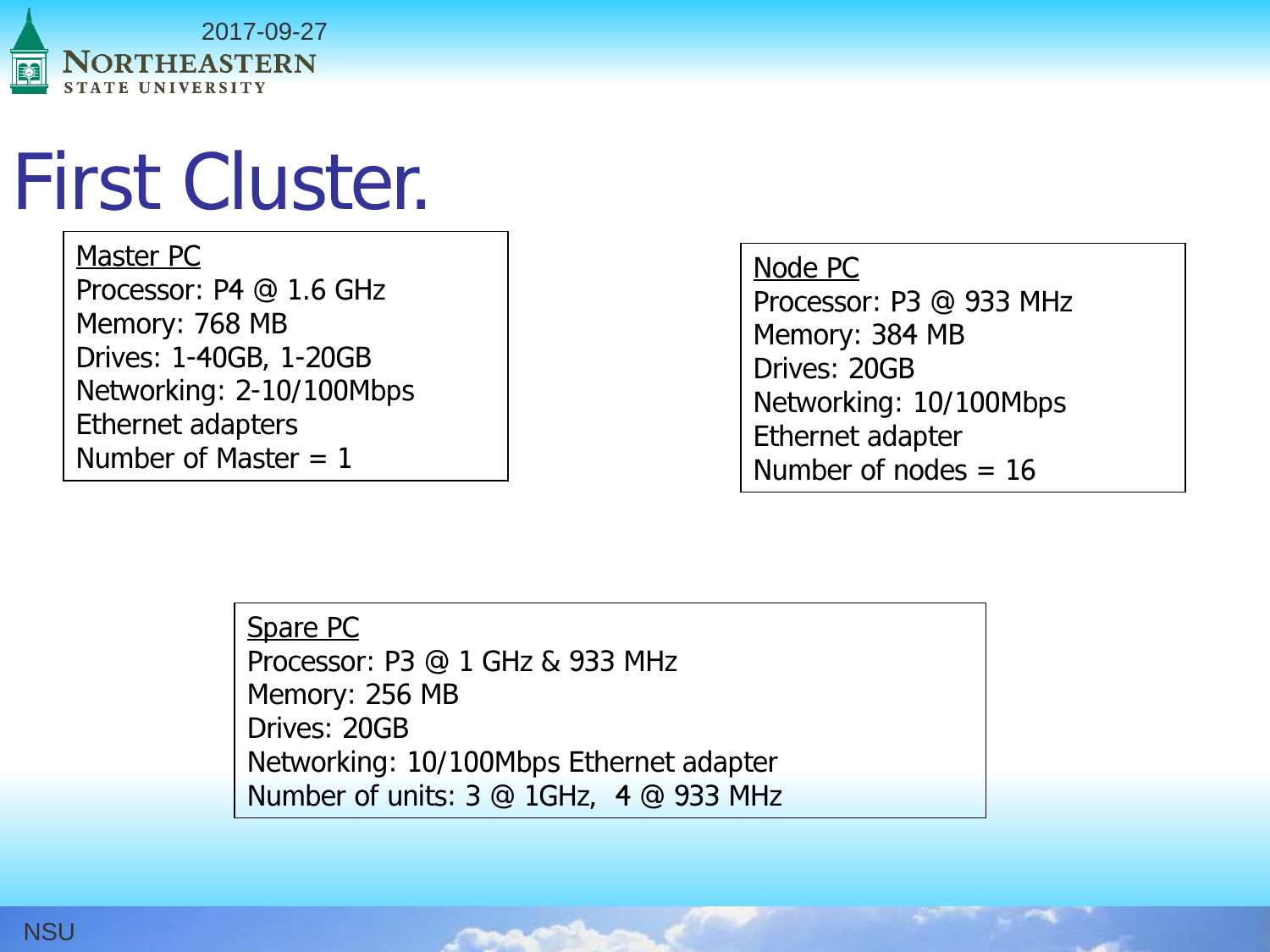

# First Cluster.
Master PC
Processor: P4 @ 1.6 GHz
Memory: 768 MB
Drives: 1-40GB, 1-20GB
Networking: 2-10/100Mbps Ethernet adapters
Number of Master = 1
Node PC
Processor: P3 @ 933 MHz
Memory: 384 MB
Drives: 20GB
Networking: 10/100Mbps Ethernet adapter
Number of nodes = 16
Spare PC
Processor: P3 @ 1 GHz & 933 MHz
Memory: 256 MB
Drives: 20GB
Networking: 10/100Mbps Ethernet adapter
Number of units: 3 @ 1GHz,  4 @ 933 MHz